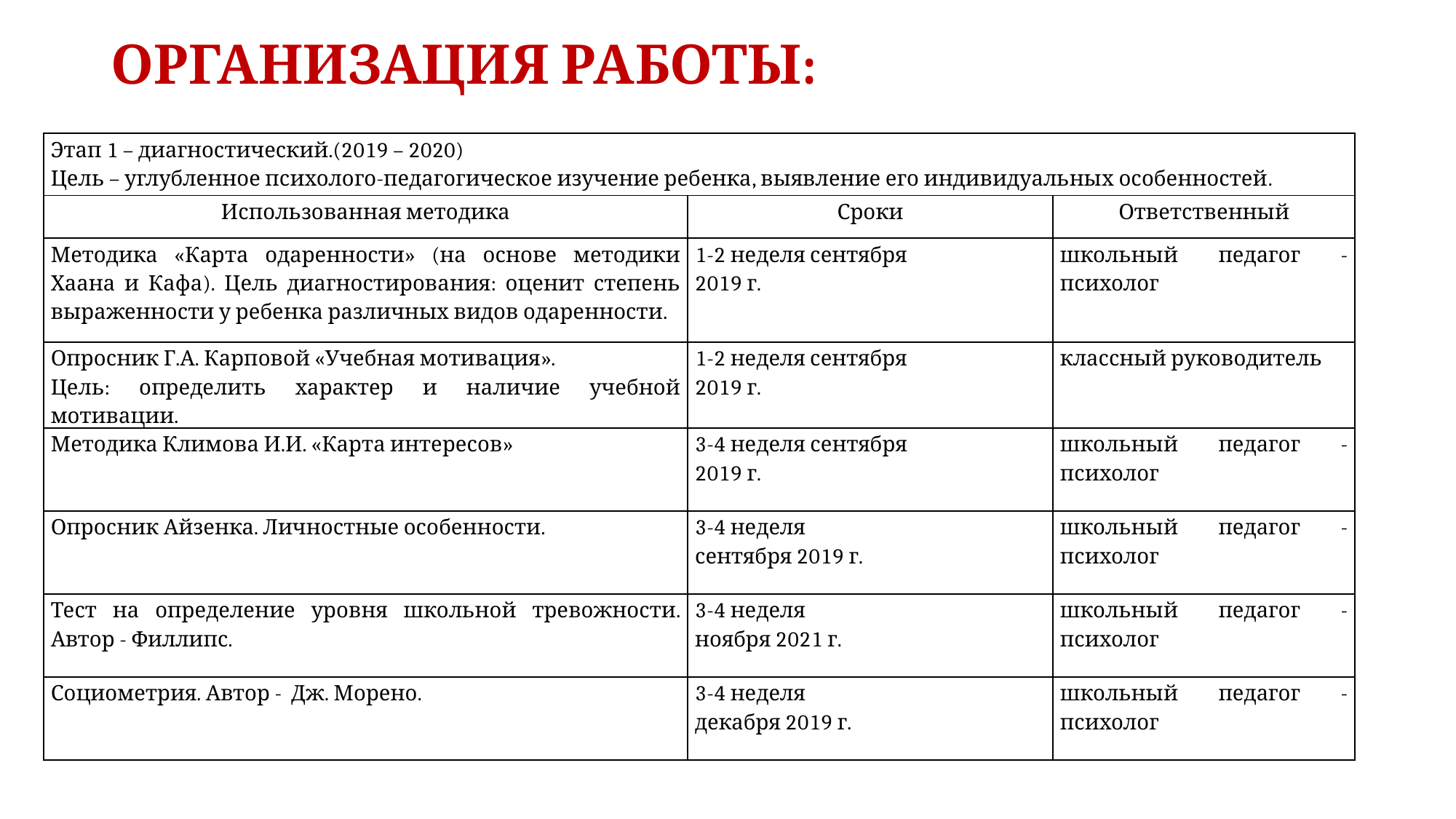

# ОРГАНИЗАЦИЯ РАБОТЫ:
| Этап 1 – диагностический.(2019 – 2020) Цель – углубленное психолого-педагогическое изучение ребенка, выявление его индивидуальных особенностей. |  |  |
| --- | --- | --- |
| Использованная методика | Сроки | Ответственный |
| Методика «Карта одаренности» (на основе методики Хаана и Кафа). Цель диагностирования: оценит степень выраженности у ребенка различных видов одаренности. | 1-2 неделя сентября 2019 г. | школьный педагог - психолог |
| Опросник Г.А. Карповой «Учебная мотивация». Цель: определить характер и наличие учебной мотивации. | 1-2 неделя сентября 2019 г. | классный руководитель |
| Методика Климова И.И. «Карта интересов» | 3-4 неделя сентября 2019 г. | школьный педагог - психолог |
| Опросник Айзенка. Личностные особенности. | 3-4 неделя сентября 2019 г. | школьный педагог - психолог |
| Тест на определение уровня школьной тревожности. Автор - Филлипс. | 3-4 неделя ноября 2021 г. | школьный педагог - психолог |
| Социометрия. Автор -  Дж. Морено. | 3-4 неделя декабря 2019 г. | школьный педагог - психолог |